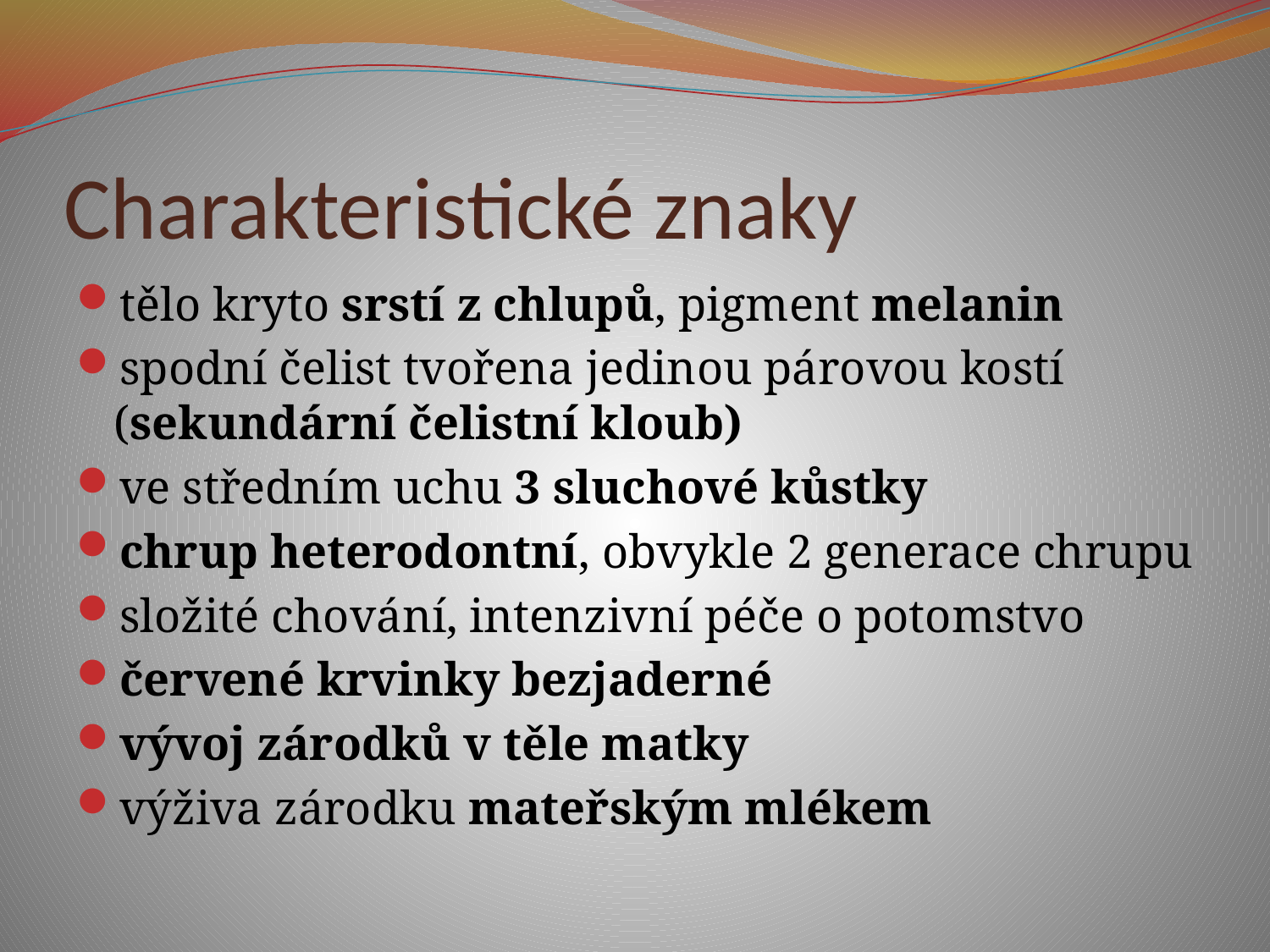

# Charakteristické znaky
tělo kryto srstí z chlupů, pigment melanin
spodní čelist tvořena jedinou párovou kostí (sekundární čelistní kloub)
ve středním uchu 3 sluchové kůstky
chrup heterodontní, obvykle 2 generace chrupu
složité chování, intenzivní péče o potomstvo
červené krvinky bezjaderné
vývoj zárodků v těle matky
výživa zárodku mateřským mlékem